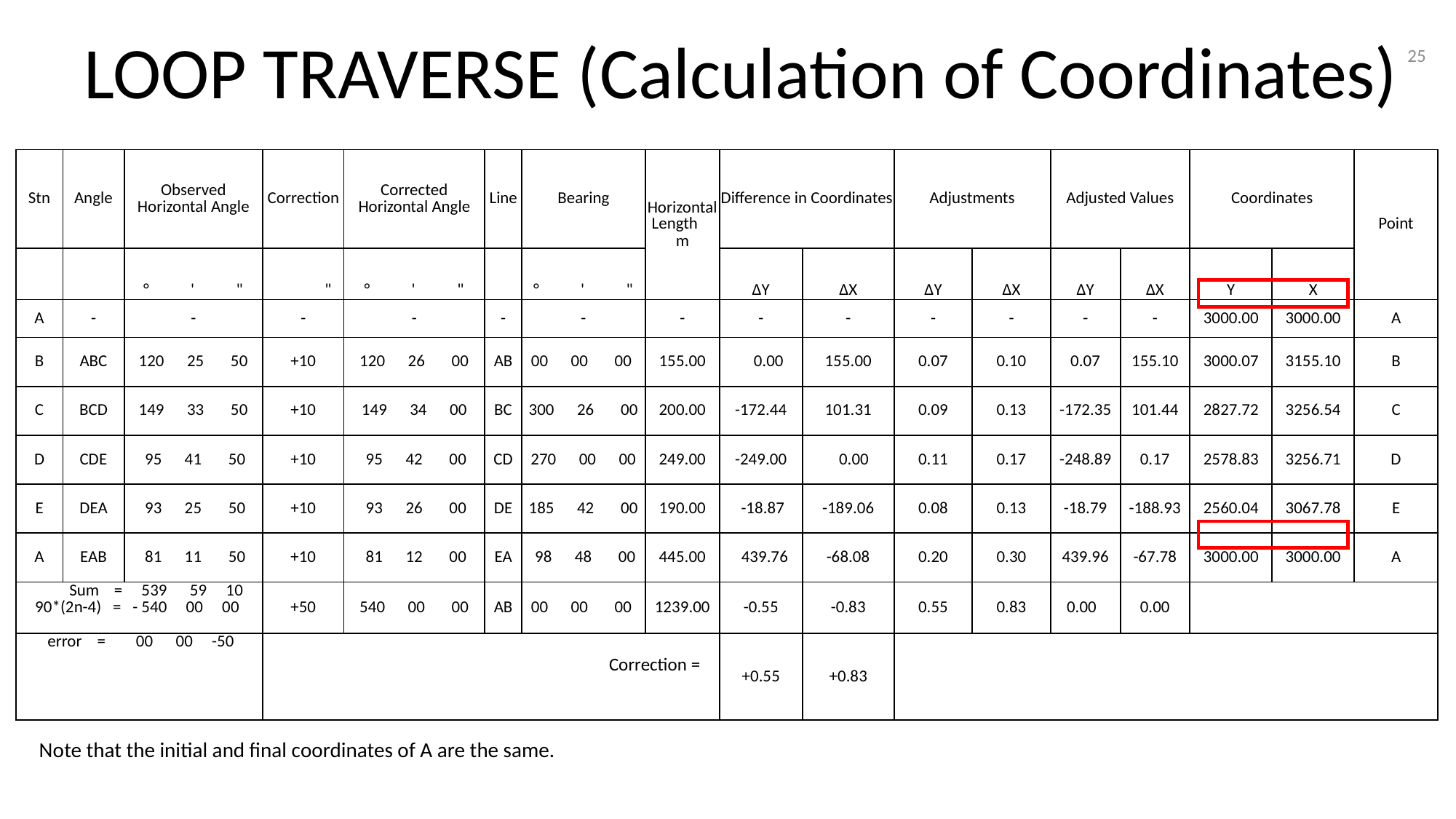

LOOP TRAVERSE (Calculation of Coordinates)
25
| Stn | Angle | Observed Horizontal Angle | Correction | Corrected Horizontal Angle | Line | Bearing | Horizontal Length m | Difference in Coordinates |  | Adjustments |  | Adjusted Values |  | Coordinates |  | Point |
| --- | --- | --- | --- | --- | --- | --- | --- | --- | --- | --- | --- | --- | --- | --- | --- | --- |
|  |  | ° ' " | " | ° ' " |  | ° ' " |  | ∆Y | ∆X | ∆Y | ∆X | ∆Y | ∆X | Y | X |  |
| A | - | - | - | - | - | - | - | - | - | - | - | - | - | 3000.00 | 3000.00 | A |
| B | ABC | 120 25 50 | +10 | 120 26 00 | AB | 00 00 00 | 155.00 | 0.00 | 155.00 | 0.07 | 0.10 | 0.07 | 155.10 | 3000.07 | 3155.10 | B |
| C | BCD | 149 33 50 | +10 | 149 34 00 | BC | 300 26 00 | 200.00 | -172.44 | 101.31 | 0.09 | 0.13 | -172.35 | 101.44 | 2827.72 | 3256.54 | C |
| D | CDE | 95 41 50 | +10 | 95 42 00 | CD | 270 00 00 | 249.00 | -249.00 | 0.00 | 0.11 | 0.17 | -248.89 | 0.17 | 2578.83 | 3256.71 | D |
| E | DEA | 93 25 50 | +10 | 93 26 00 | DE | 185 42 00 | 190.00 | -18.87 | -189.06 | 0.08 | 0.13 | -18.79 | -188.93 | 2560.04 | 3067.78 | E |
| A | EAB | 81 11 50 | +10 | 81 12 00 | EA | 98 48 00 | 445.00 | 439.76 | -68.08 | 0.20 | 0.30 | 439.96 | -67.78 | 3000.00 | 3000.00 | A |
| Sum = 539 59 10 90\*(2n-4) = - 540 00 00 |  |  | +50 | 540 00 00 | AB | 00 00 00 | 1239.00 | -0.55 | -0.83 | 0.55 | 0.83 | 0.00 | 0.00 |  |  |  |
| error = 00 00 -50 |  |  |  |  |  |  |  | +0.55 | +0.83 |  |  |  |  |  |  |  |

Correction =
Note that the initial and final coordinates of A are the same.